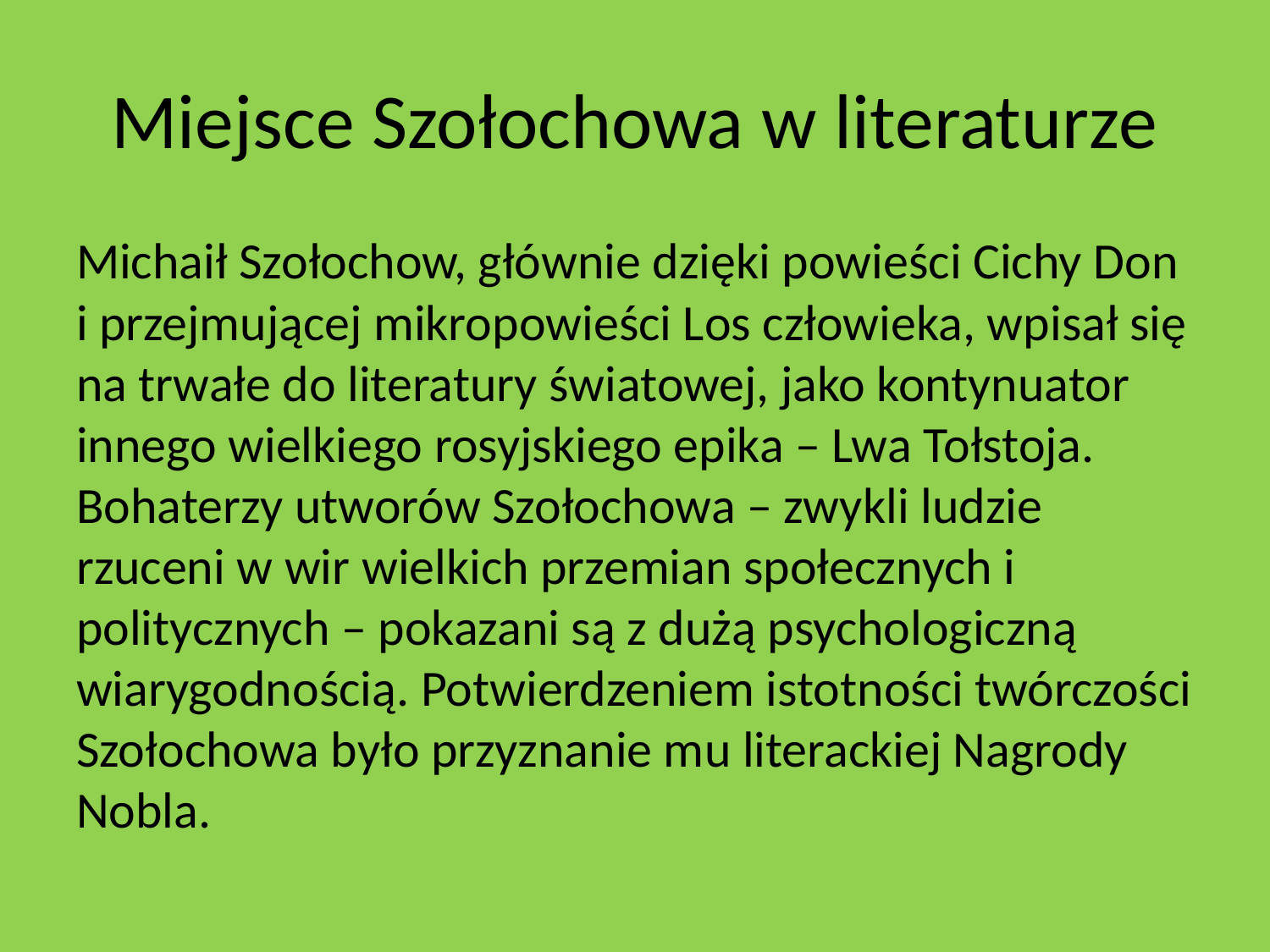

# Miejsce Szołochowa w literaturze
Michaił Szołochow, głównie dzięki powieści Cichy Don i przejmującej mikropowieści Los człowieka, wpisał się na trwałe do literatury światowej, jako kontynuator innego wielkiego rosyjskiego epika – Lwa Tołstoja. Bohaterzy utworów Szołochowa – zwykli ludzie rzuceni w wir wielkich przemian społecznych i politycznych – pokazani są z dużą psychologiczną wiarygodnością. Potwierdzeniem istotności twórczości Szołochowa było przyznanie mu literackiej Nagrody Nobla.